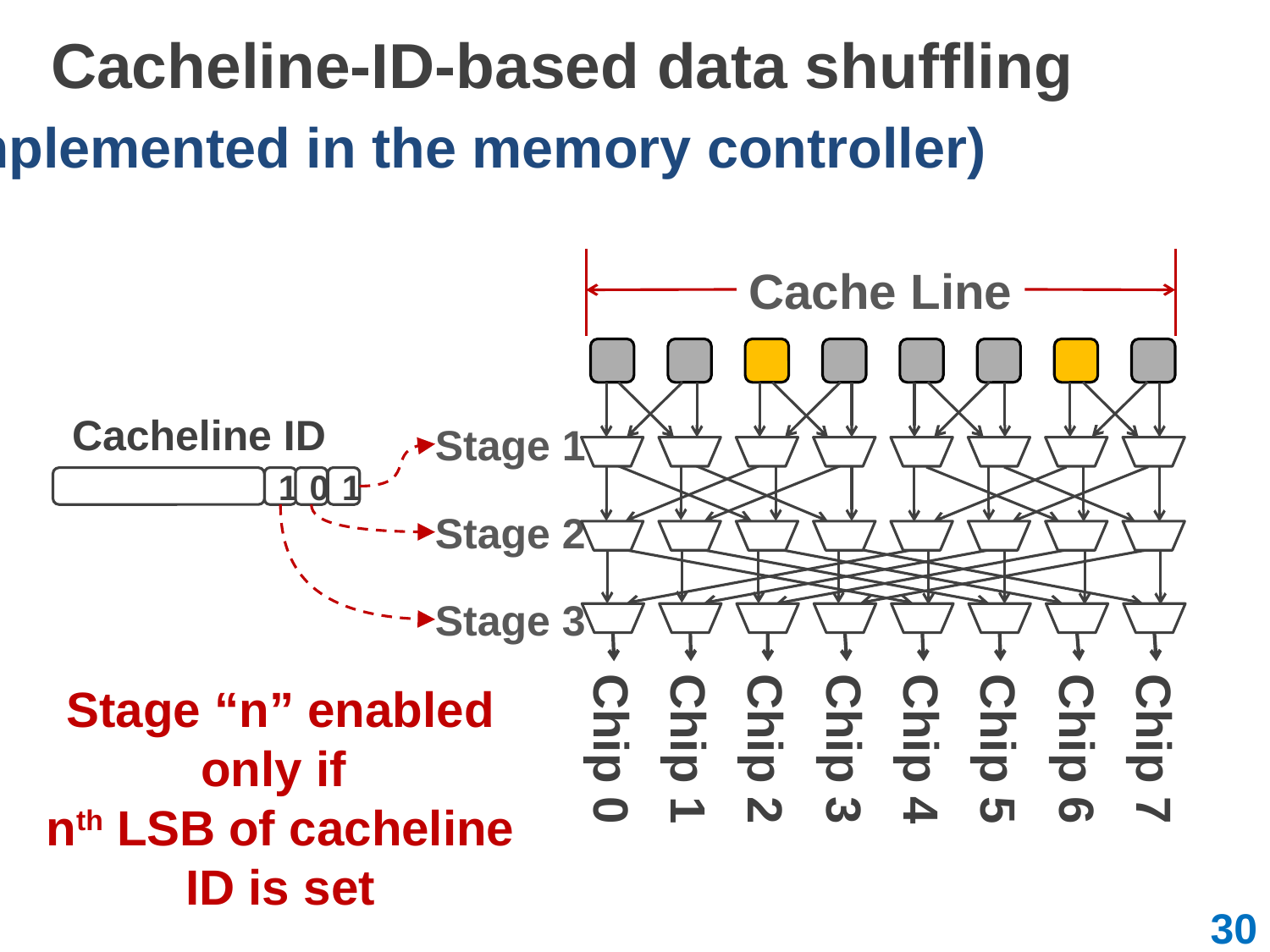

# Cacheline-ID-based data shuffling
(implemented in the memory controller)
Cache Line

Cacheline ID

1
0
1
Stage 1

Stage 2

Stage 3

Stage “n” enabled only if
nth LSB of cacheline ID is set
Chip 0
Chip 1
Chip 2
Chip 3
Chip 4
Chip 5
Chip 6
Chip 7
30